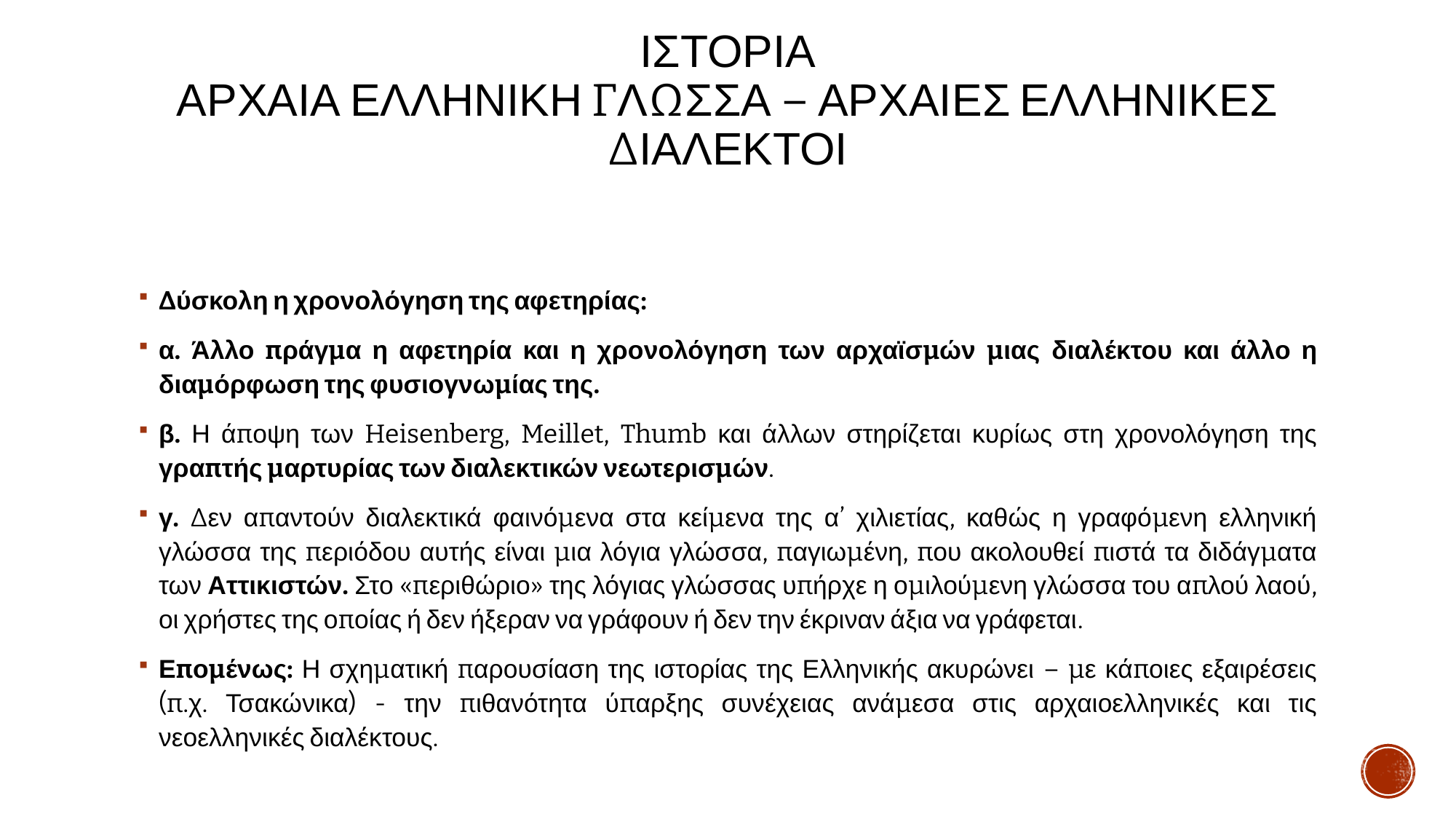

# Ιστορια αρχαια ελληνικη γλωσσα – αρχαιεσ ελληνικεσ διαλεκτοι

Δύσκολη η χρονολόγηση της αφετηρίας:
α. Άλλο πράγμα η αφετηρία και η χρονολόγηση των αρχαϊσμών μιας διαλέκτου και άλλο η διαμόρφωση της φυσιογνωμίας της.
β. Η άποψη των Heisenberg, Meillet, Thumb και άλλων στηρίζεται κυρίως στη χρονολόγηση της γραπτής μαρτυρίας των διαλεκτικών νεωτερισμών.
γ. Δεν απαντούν διαλεκτικά φαινόμενα στα κείμενα της α’ χιλιετίας, καθώς η γραφόμενη ελληνική γλώσσα της περιόδου αυτής είναι μια λόγια γλώσσα, παγιωμένη, που ακολουθεί πιστά τα διδάγματα των Αττικιστών. Στο «περιθώριο» της λόγιας γλώσσας υπήρχε η ομιλούμενη γλώσσα του απλού λαού, οι χρήστες της οποίας ή δεν ήξεραν να γράφουν ή δεν την έκριναν άξια να γράφεται.
Επομένως: Η σχηματική παρουσίαση της ιστορίας της Ελληνικής ακυρώνει – με κάποιες εξαιρέσεις (π.χ. Τσακώνικα) - την πιθανότητα ύπαρξης συνέχειας ανάμεσα στις αρχαιοελληνικές και τις νεοελληνικές διαλέκτους.